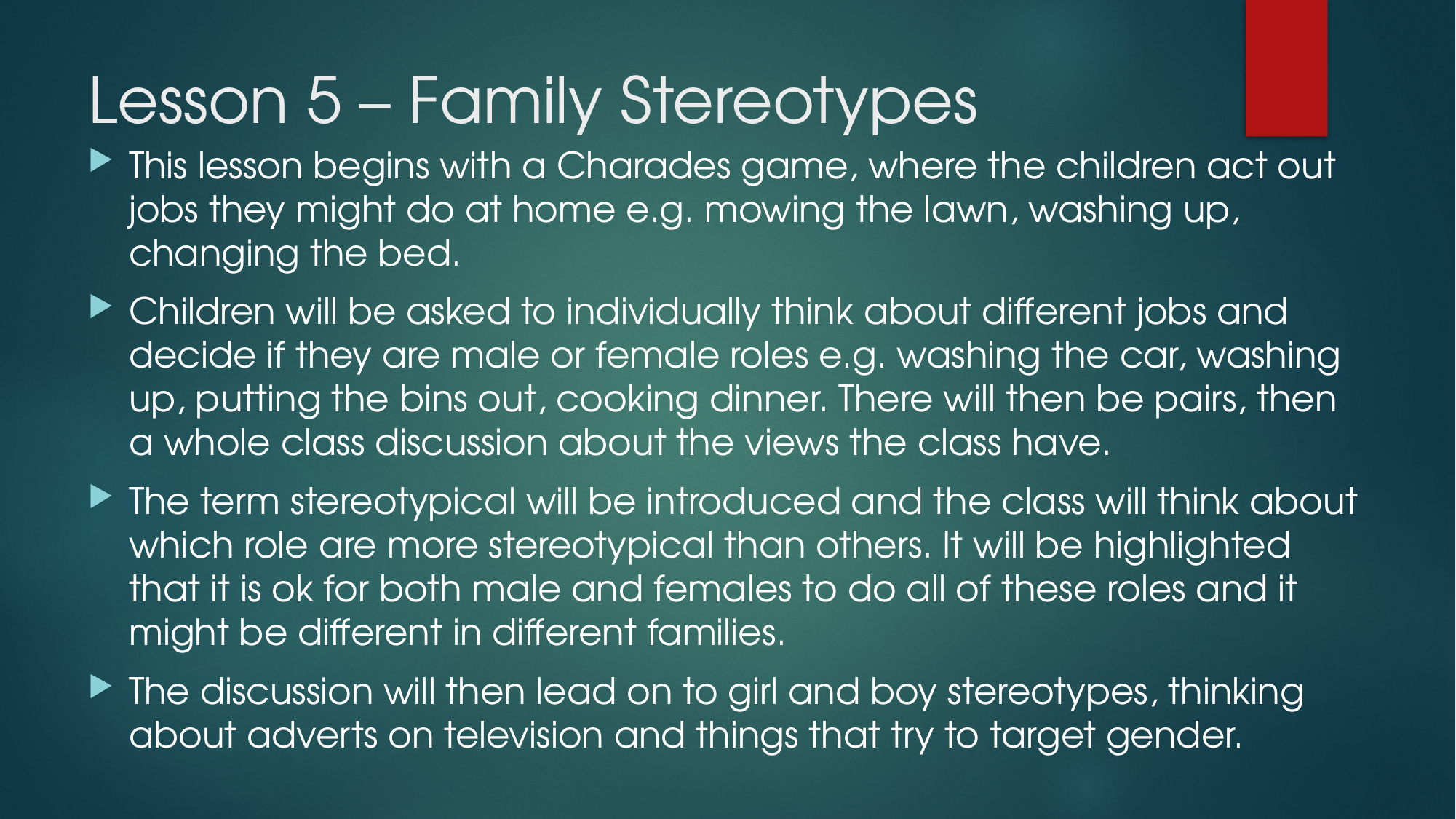

# Lesson 5 – Family Stereotypes
This lesson begins with a Charades game, where the children act out jobs they might do at home e.g. mowing the lawn, washing up, changing the bed.
Children will be asked to individually think about different jobs and decide if they are male or female roles e.g. washing the car, washing up, putting the bins out, cooking dinner. There will then be pairs, then a whole class discussion about the views the class have.
The term stereotypical will be introduced and the class will think about which role are more stereotypical than others. It will be highlighted that it is ok for both male and females to do all of these roles and it might be different in different families.
The discussion will then lead on to girl and boy stereotypes, thinking about adverts on television and things that try to target gender.